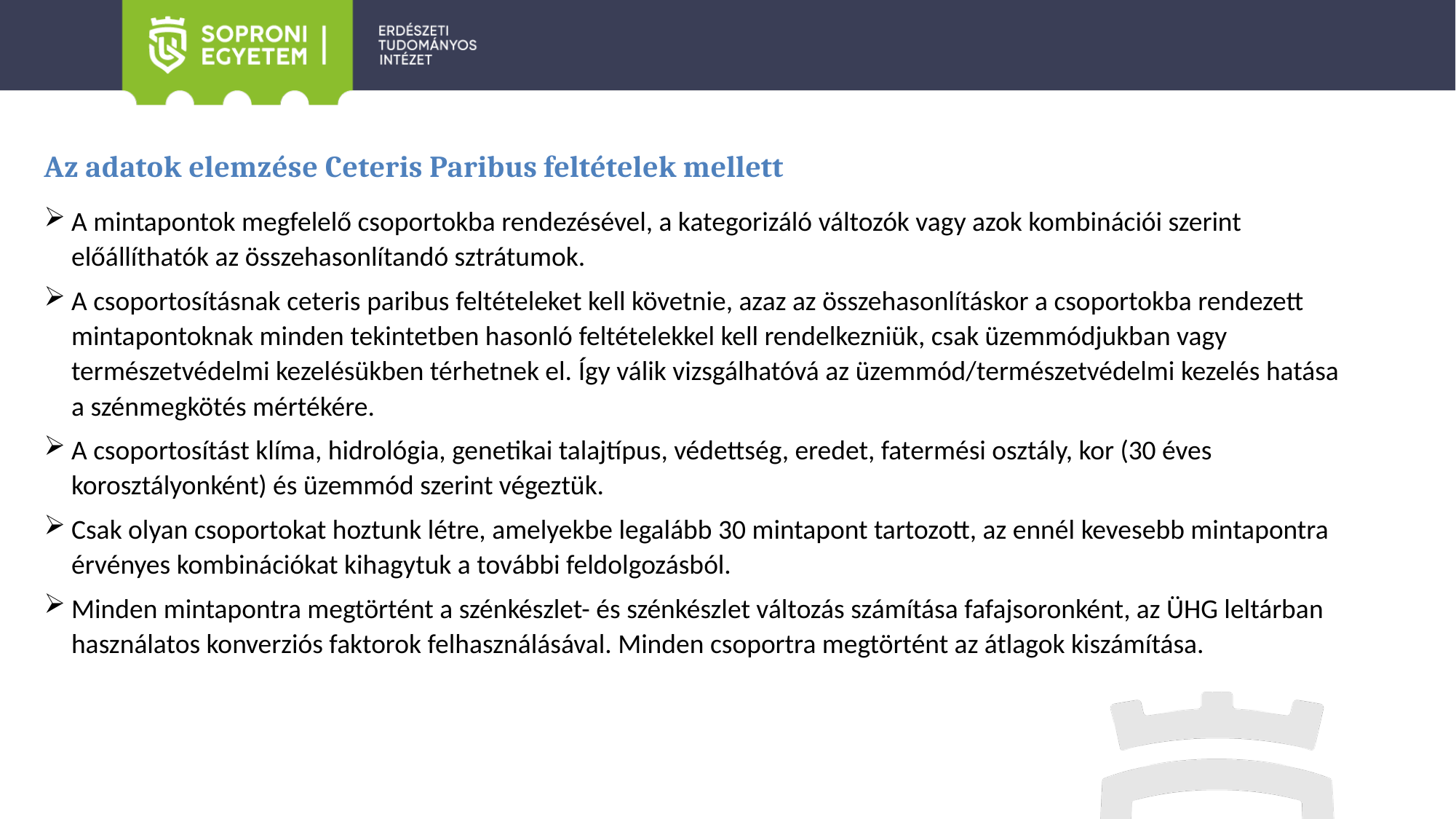

Az adatok elemzése Ceteris Paribus feltételek mellett
A mintapontok megfelelő csoportokba rendezésével, a kategorizáló változók vagy azok kombinációi szerint előállíthatók az összehasonlítandó sztrátumok.
A csoportosításnak ceteris paribus feltételeket kell követnie, azaz az összehasonlításkor a csoportokba rendezett mintapontoknak minden tekintetben hasonló feltételekkel kell rendelkezniük, csak üzemmódjukban vagy természetvédelmi kezelésükben térhetnek el. Így válik vizsgálhatóvá az üzemmód/természetvédelmi kezelés hatása a szénmegkötés mértékére.
A csoportosítást klíma, hidrológia, genetikai talajtípus, védettség, eredet, fatermési osztály, kor (30 éves korosztályonként) és üzemmód szerint végeztük.
Csak olyan csoportokat hoztunk létre, amelyekbe legalább 30 mintapont tartozott, az ennél kevesebb mintapontra érvényes kombinációkat kihagytuk a további feldolgozásból.
Minden mintapontra megtörtént a szénkészlet- és szénkészlet változás számítása fafajsoronként, az ÜHG leltárban használatos konverziós faktorok felhasználásával. Minden csoportra megtörtént az átlagok kiszámítása.